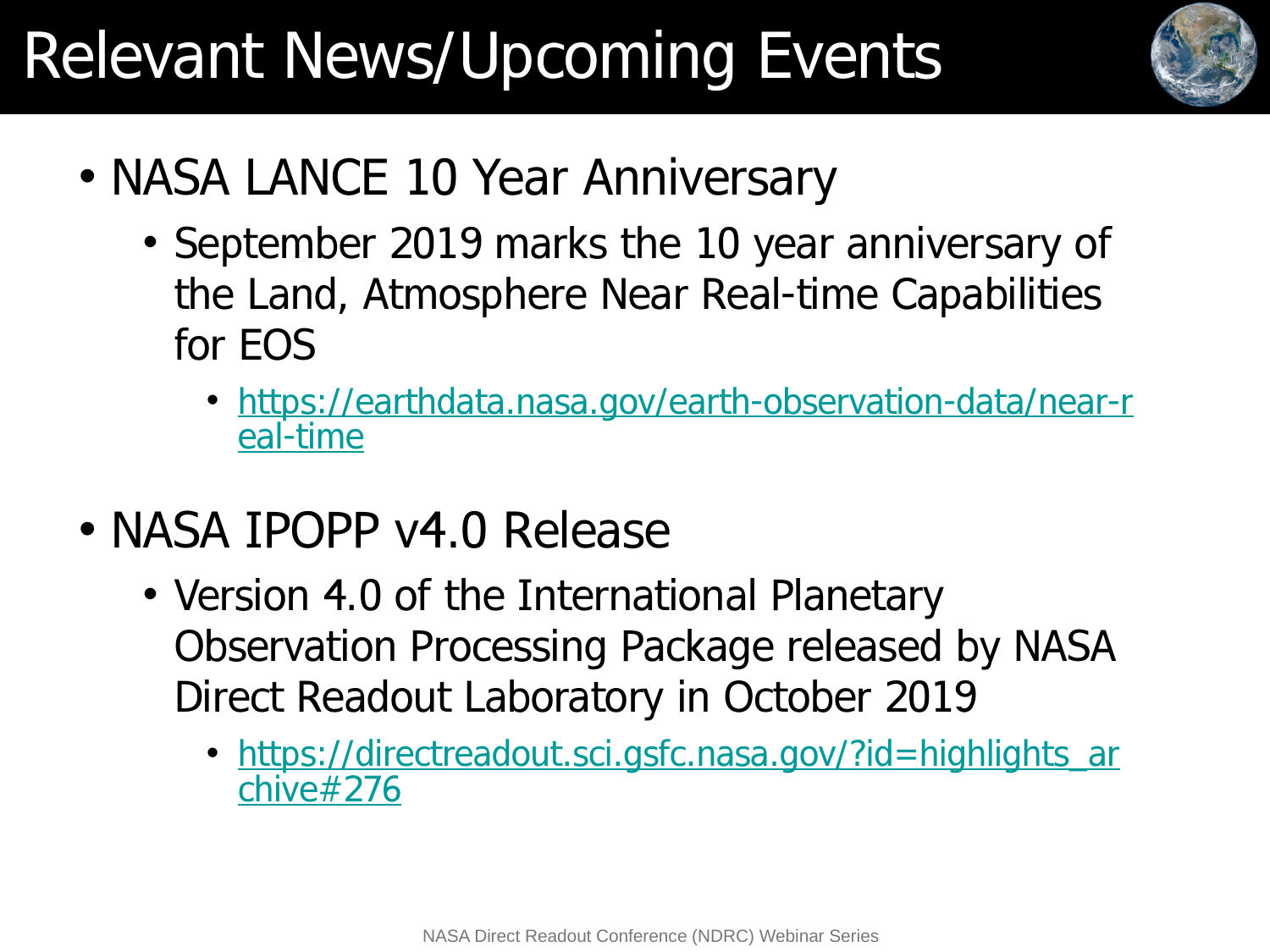

# Relevant News/Upcoming Events
NASA LANCE 10 Year Anniversary
September 2019 marks the 10 year anniversary of the Land, Atmosphere Near Real-time Capabilities for EOS
https://earthdata.nasa.gov/earth-observation-data/near-real-time
NASA IPOPP v4.0 Release
Version 4.0 of the International Planetary Observation Processing Package released by NASA Direct Readout Laboratory in October 2019
https://directreadout.sci.gsfc.nasa.gov/?id=highlights_archive#276

NASA Direct Readout Conference (NDRC) Webinar Series